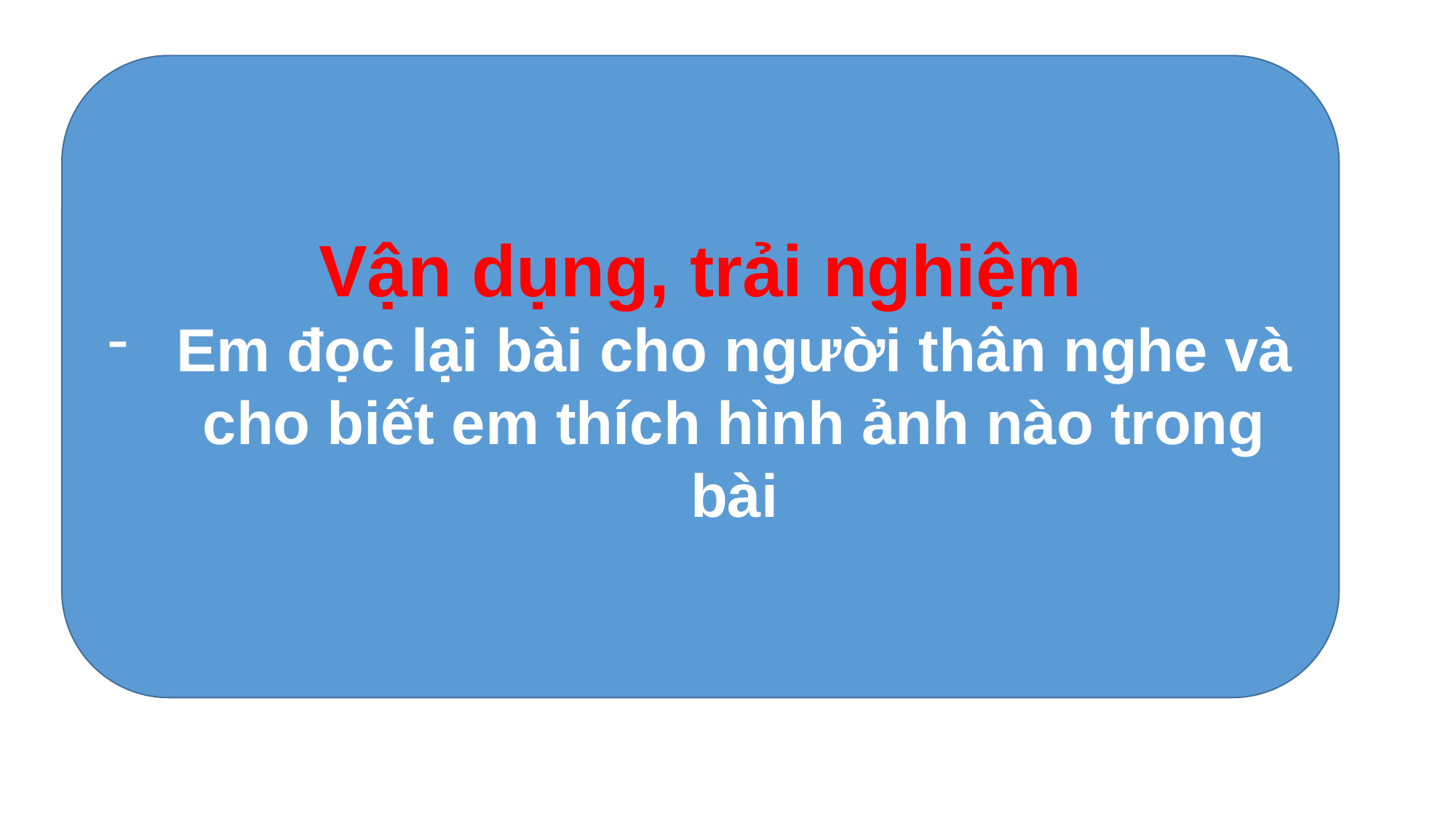

Vận dụng, trải nghiệm
Em đọc lại bài cho người thân nghe và cho biết em thích hình ảnh nào trong bài